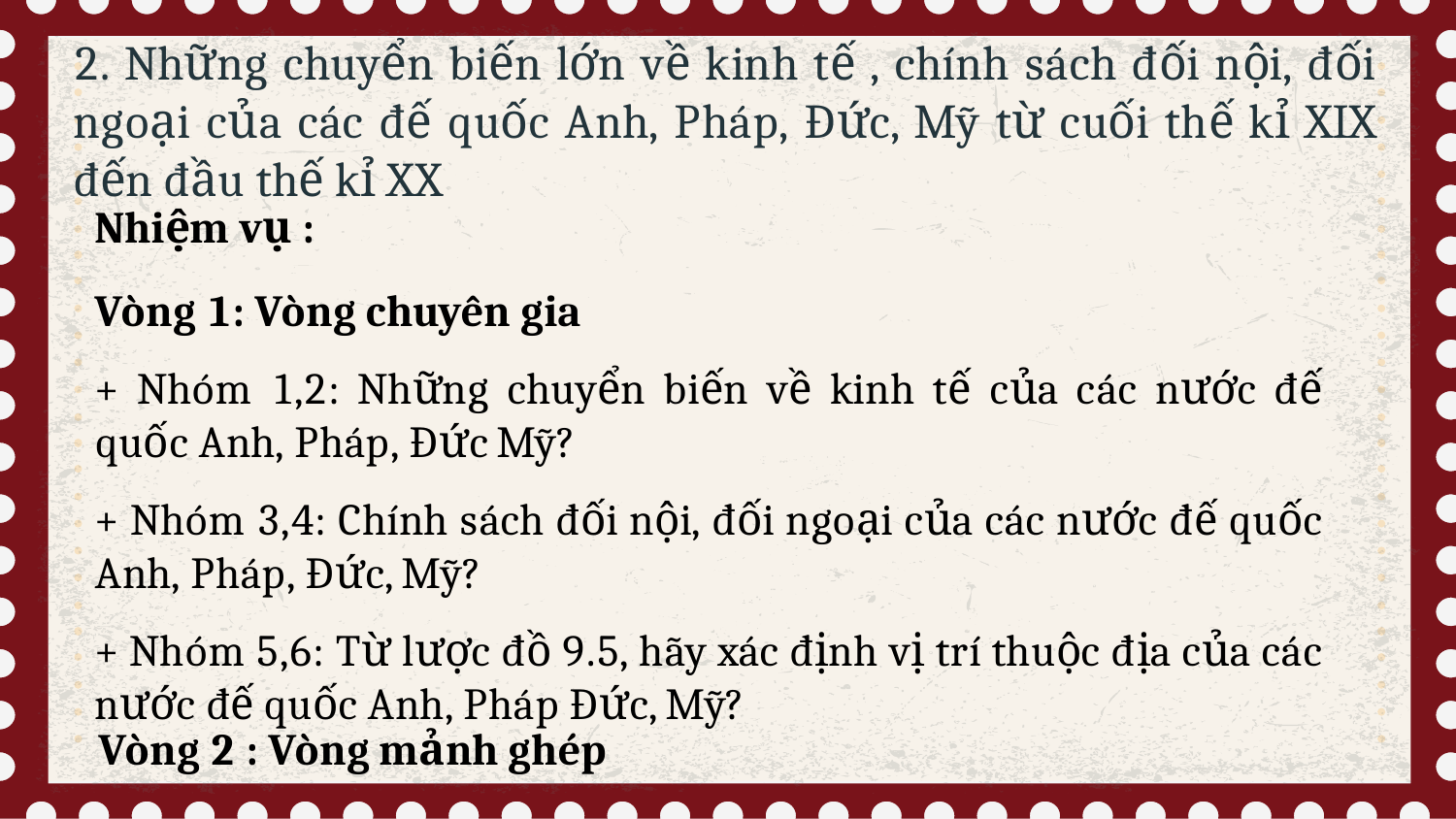

# 2. Những chuyển biến lớn về kinh tế , chính sách đối nội, đối ngoại của các đế quốc Anh, Pháp, Đức, Mỹ từ cuối thế kỉ XIX đến đầu thế kỉ XX
Nhiệm vụ :
Vòng 1: Vòng chuyên gia
+ Nhóm 1,2: Những chuyển biến về kinh tế của các nước đế quốc Anh, Pháp, Đức Mỹ?
+ Nhóm 3,4: Chính sách đối nội, đối ngoại của các nước đế quốc Anh, Pháp, Đức, Mỹ?
+ Nhóm 5,6: Từ lược đồ 9.5, hãy xác định vị trí thuộc địa của các nước đế quốc Anh, Pháp Đức, Mỹ?

Vòng 2 : Vòng mảnh ghép